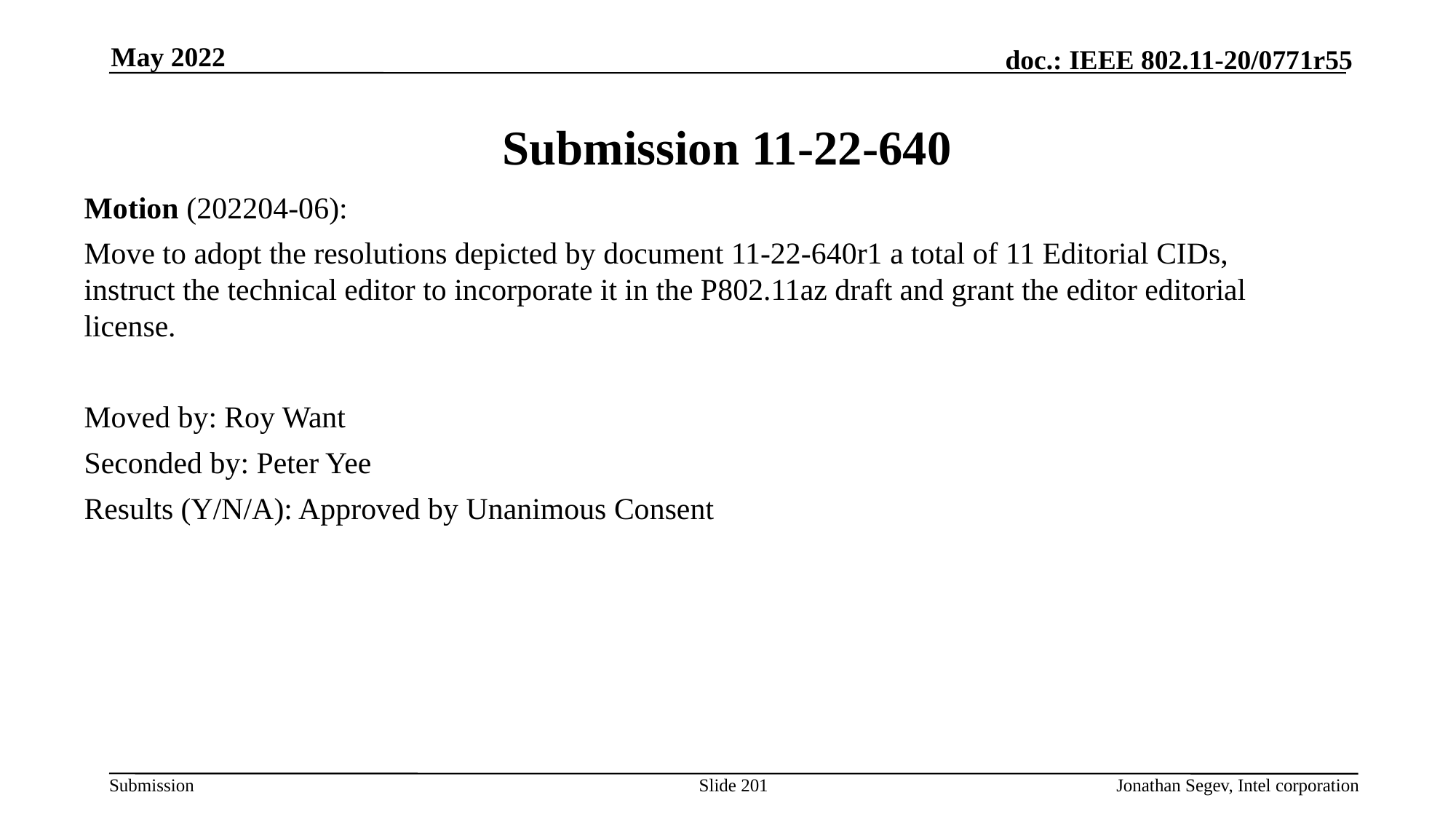

May 2022
# Submission 11-22-640
Motion (202204-06):
Move to adopt the resolutions depicted by document 11-22-640r1 a total of 11 Editorial CIDs, instruct the technical editor to incorporate it in the P802.11az draft and grant the editor editorial license.

Moved by: Roy Want
Seconded by: Peter Yee
Results (Y/N/A): Approved by Unanimous Consent

Slide 201
Jonathan Segev, Intel corporation